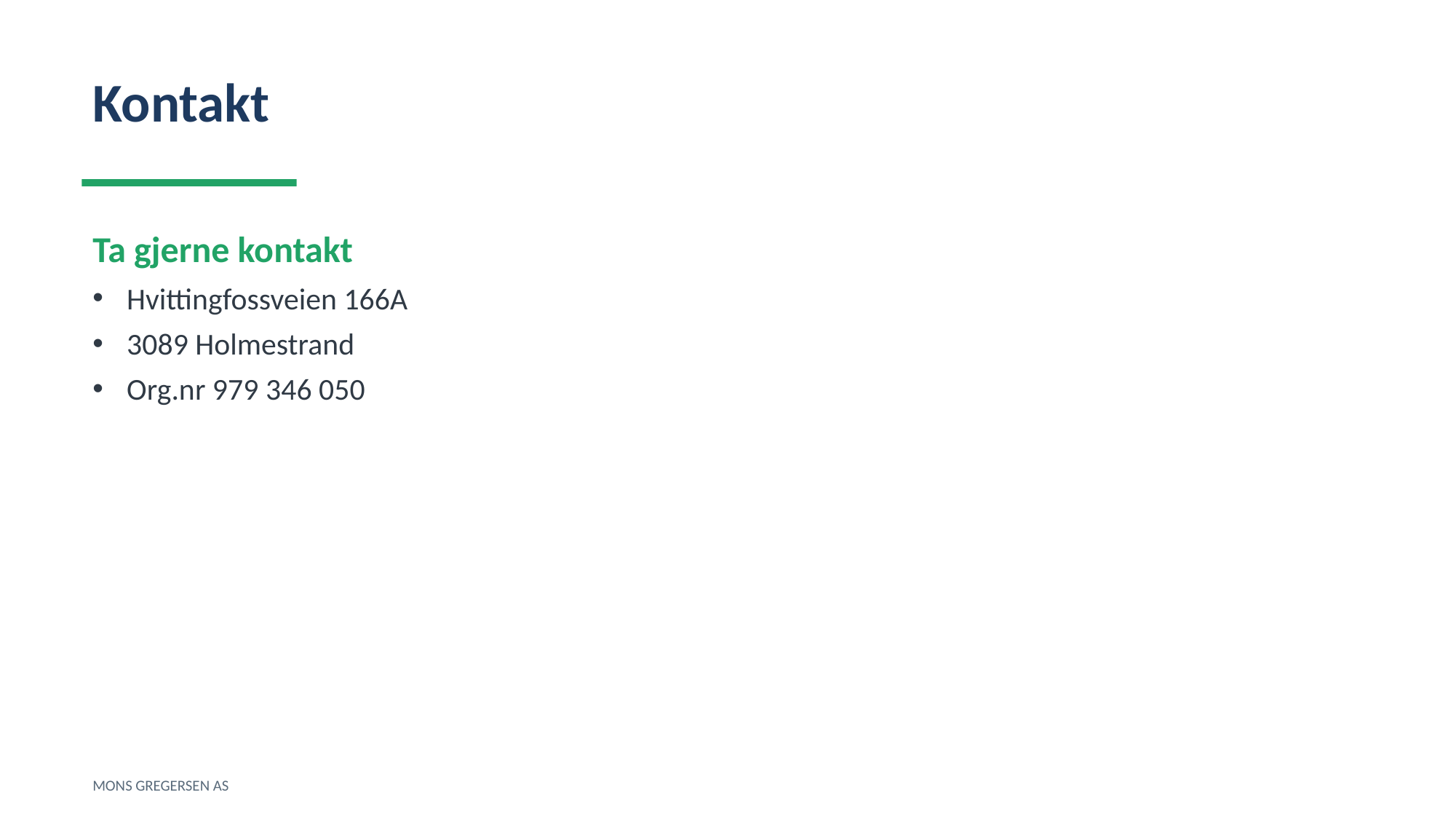

Kontakt

Ta gjerne kontakt
Hvittingfossveien 166A
3089 Holmestrand
Org.nr 979 346 050
MONS GREGERSEN AS